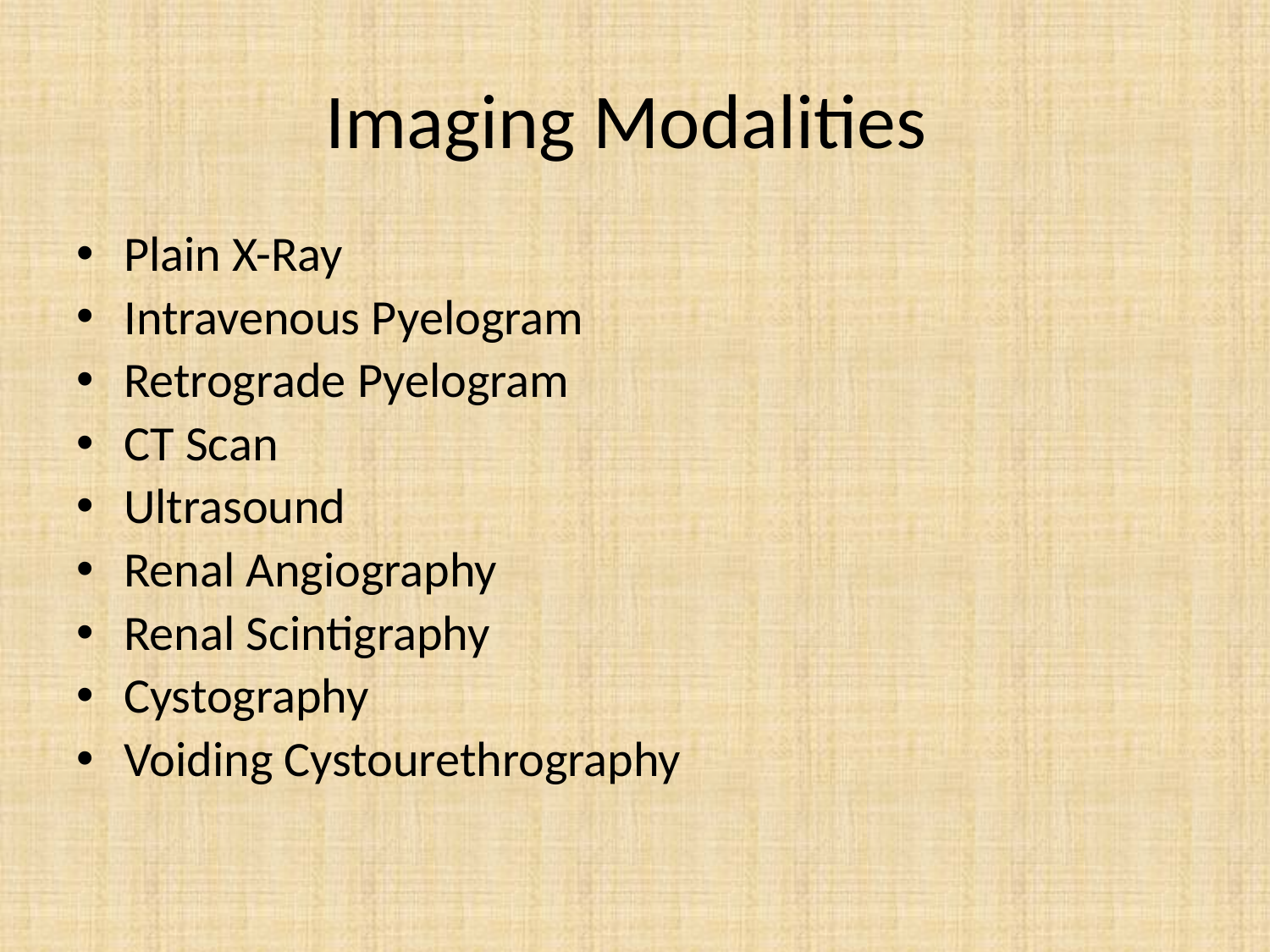

# Imaging Modalities
Plain X-Ray
Intravenous Pyelogram
Retrograde Pyelogram
CT Scan
Ultrasound
Renal Angiography
Renal Scintigraphy
Cystography
Voiding Cystourethrography